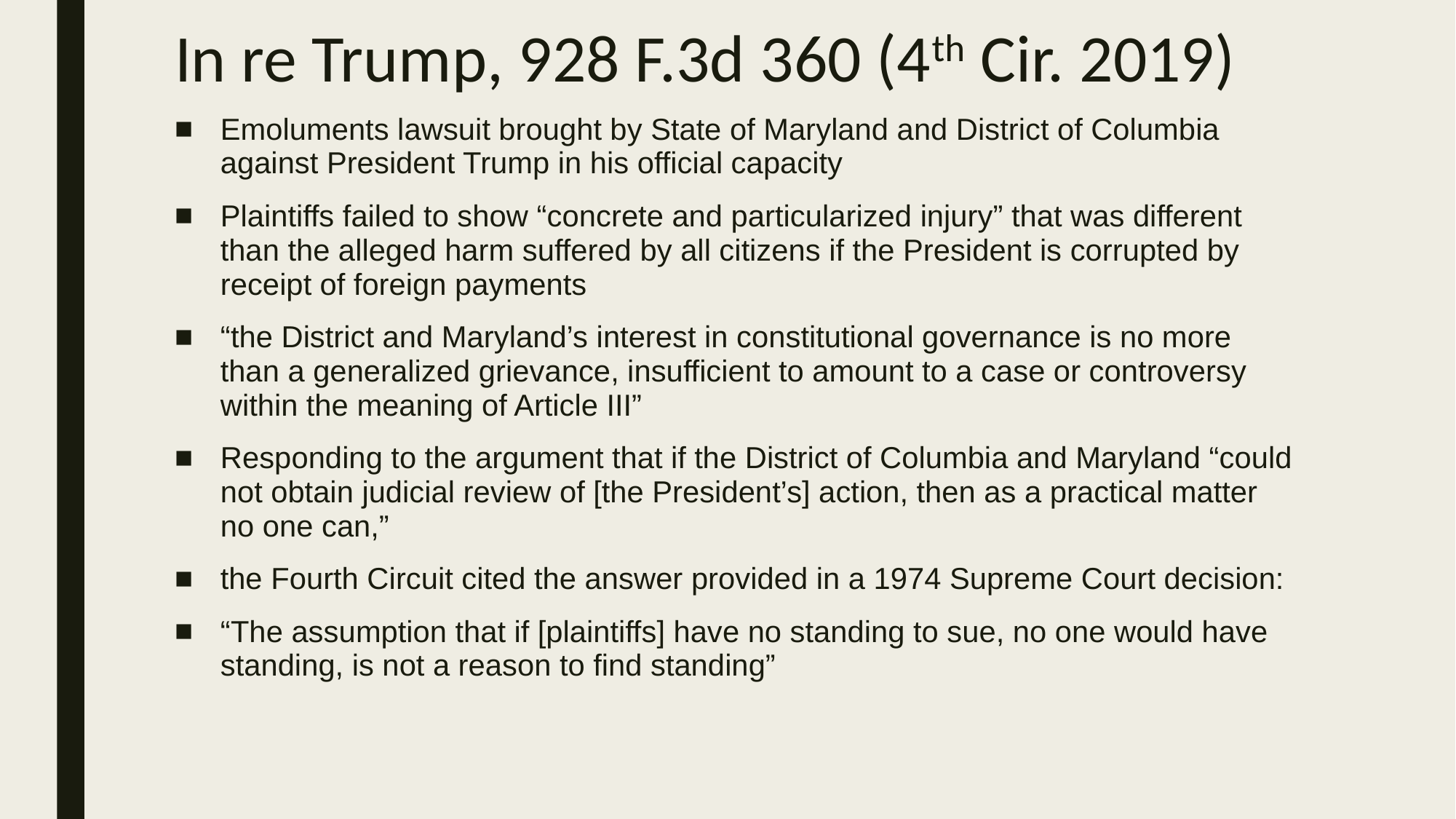

# In re Trump, 928 F.3d 360 (4th Cir. 2019)
Emoluments lawsuit brought by State of Maryland and District of Columbia against President Trump in his official capacity
Plaintiffs failed to show “concrete and particularized injury” that was different than the alleged harm suffered by all citizens if the President is corrupted by receipt of foreign payments
“the District and Maryland’s interest in constitutional governance is no more than a generalized grievance, insufficient to amount to a case or controversy within the meaning of Article III”
Responding to the argument that if the District of Columbia and Maryland “could not obtain judicial review of [the President’s] action, then as a practical matter no one can,”
the Fourth Circuit cited the answer provided in a 1974 Supreme Court decision:
“The assumption that if [plaintiffs] have no standing to sue, no one would have standing, is not a reason to find standing”